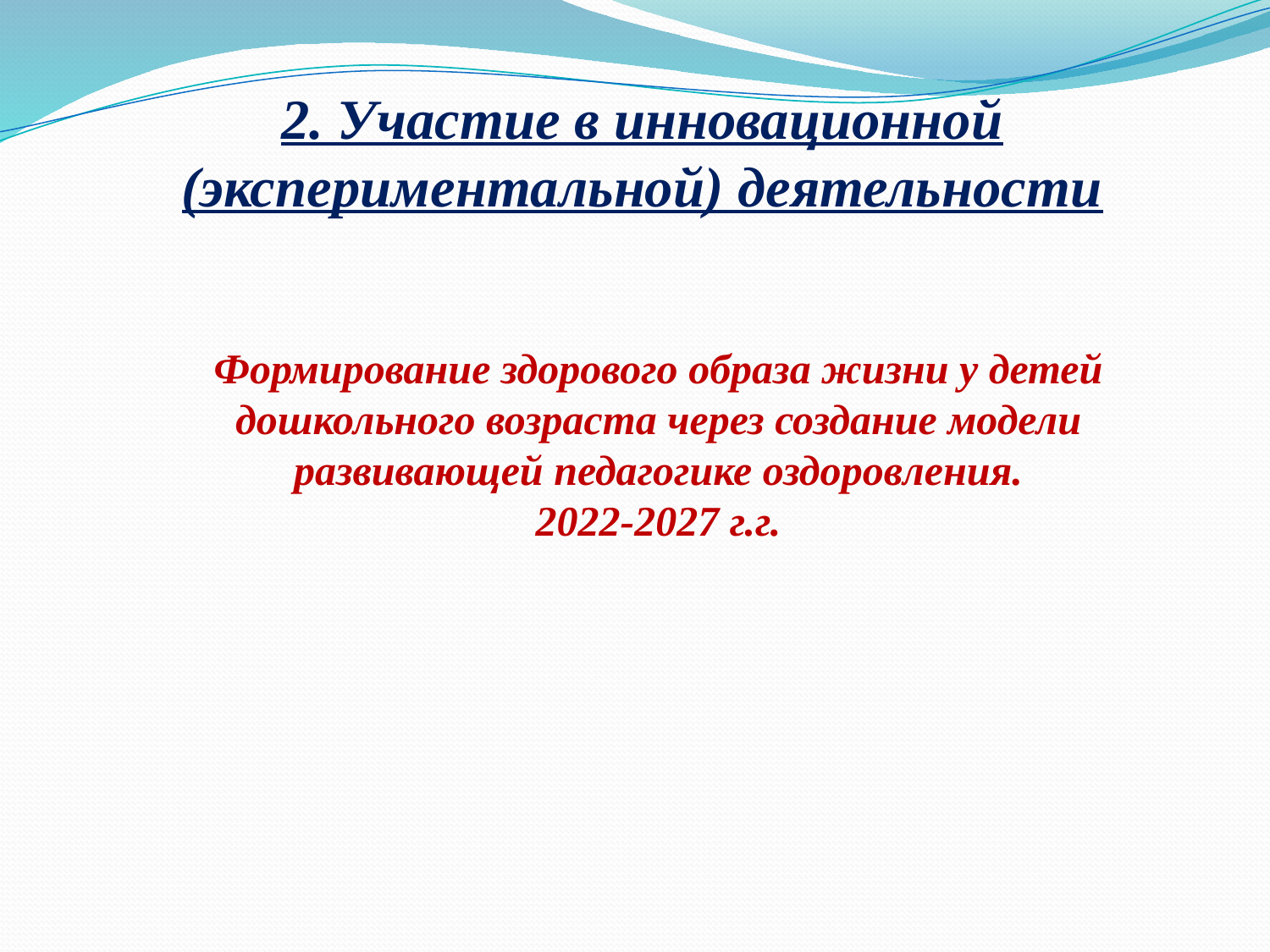

2. Участие в инновационной (экспериментальной) деятельности
Формирование здорового образа жизни у детей дошкольного возраста через создание модели развивающей педагогике оздоровления.
2022-2027 г.г.